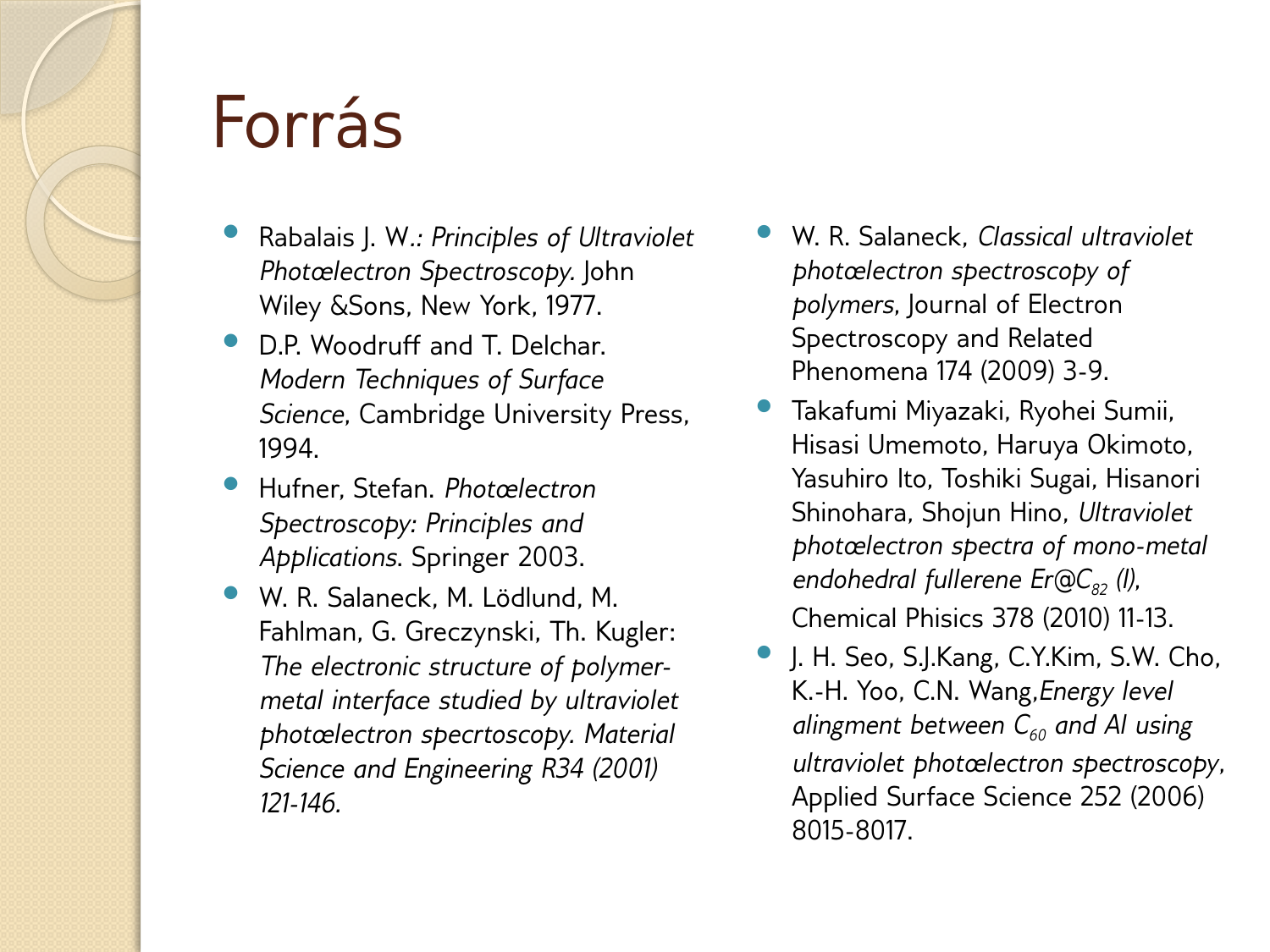

# Forrás
Rabalais J. W.: Principles of Ultraviolet Photoelectron Spectroscopy. John Wiley &Sons, New York, 1977.
D.P. Woodruff and T. Delchar. Modern Techniques of Surface Science, Cambridge University Press, 1994.
Hufner, Stefan. Photoelectron Spectroscopy: Principles and Applications. Springer 2003.
W. R. Salaneck, M. Lödlund, M. Fahlman, G. Greczynski, Th. Kugler: The electronic structure of polymer-metal interface studied by ultraviolet photoelectron specrtoscopy. Material Science and Engineering R34 (2001) 121-146.

W. R. Salaneck, Classical ultraviolet photoelectron spectroscopy of polymers, Journal of Electron Spectroscopy and Related Phenomena 174 (2009) 3-9.
Takafumi Miyazaki, Ryohei Sumii, Hisasi Umemoto, Haruya Okimoto, Yasuhiro Ito, Toshiki Sugai, Hisanori Shinohara, Shojun Hino, Ultraviolet photoelectron spectra of mono-metal endohedral fullerene Er@C82 (I), Chemical Phisics 378 (2010) 11-13.
J. H. Seo, S.J.Kang, C.Y.Kim, S.W. Cho, K.-H. Yoo, C.N. Wang,Energy level alingment between C60 and Al using ultraviolet photoelectron spectroscopy, Applied Surface Science 252 (2006) 8015-8017.